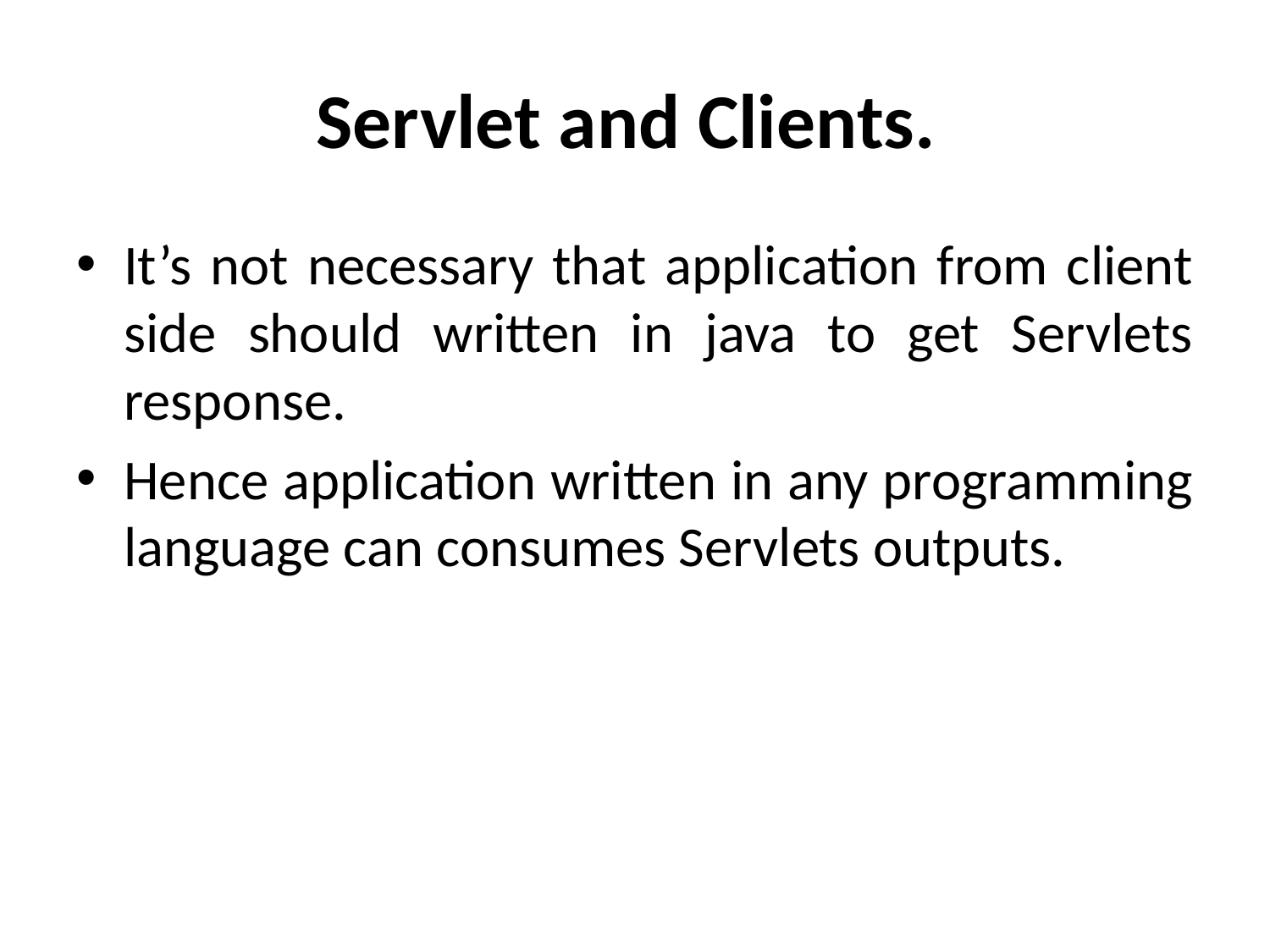

# Servlet and Clients.
It’s not necessary that application from client side should written in java to get Servlets response.
Hence application written in any programming language can consumes Servlets outputs.